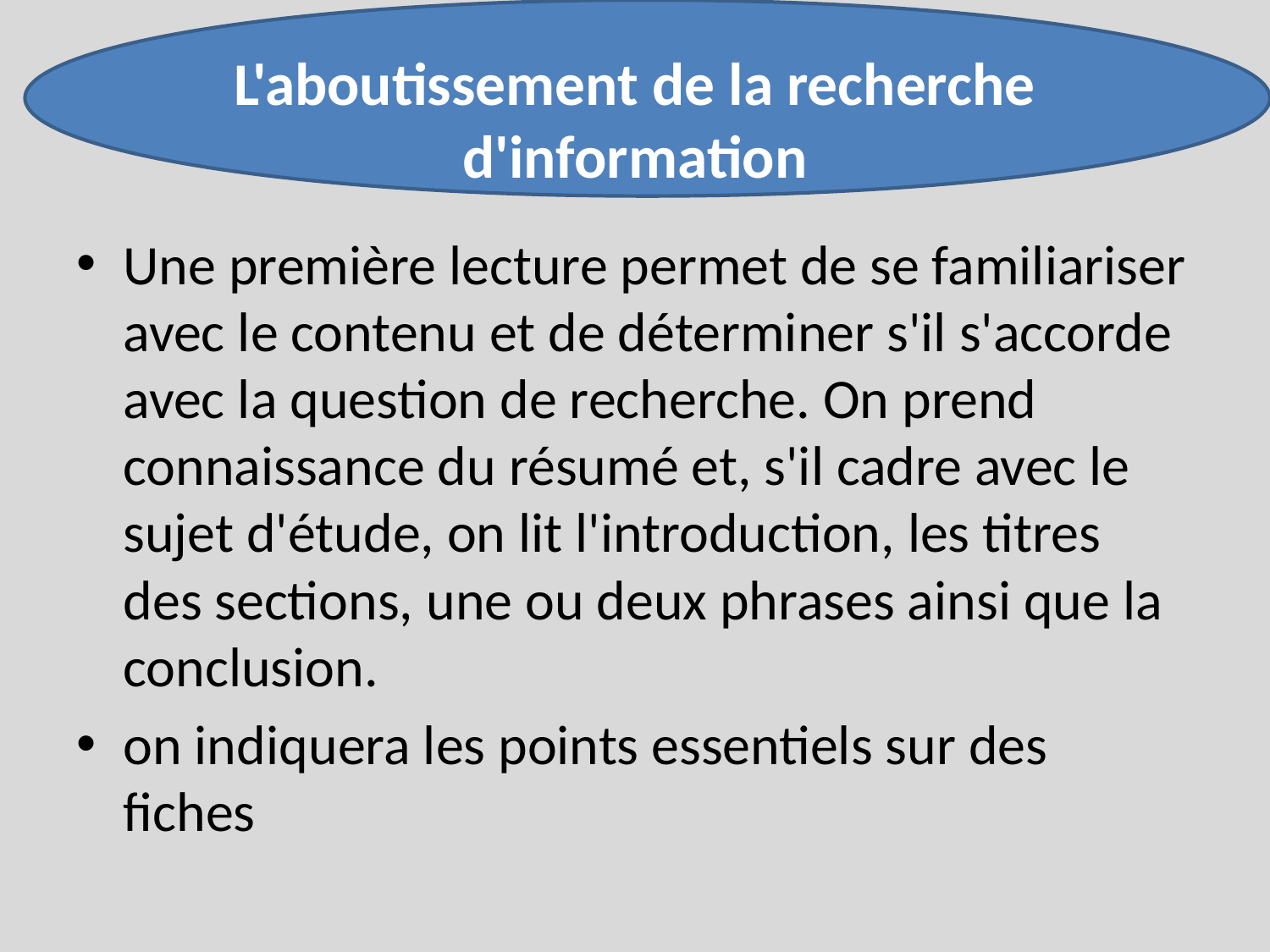

# L'aboutissement de la recherche d'information
Une première lecture permet de se familiariser avec le contenu et de déterminer s'il s'accorde avec la question de recherche. On prend connaissance du résumé et, s'il cadre avec le sujet d'étude, on lit l'introduction, les titres des sections, une ou deux phrases ainsi que la conclusion.
on indiquera les points essentiels sur des fiches